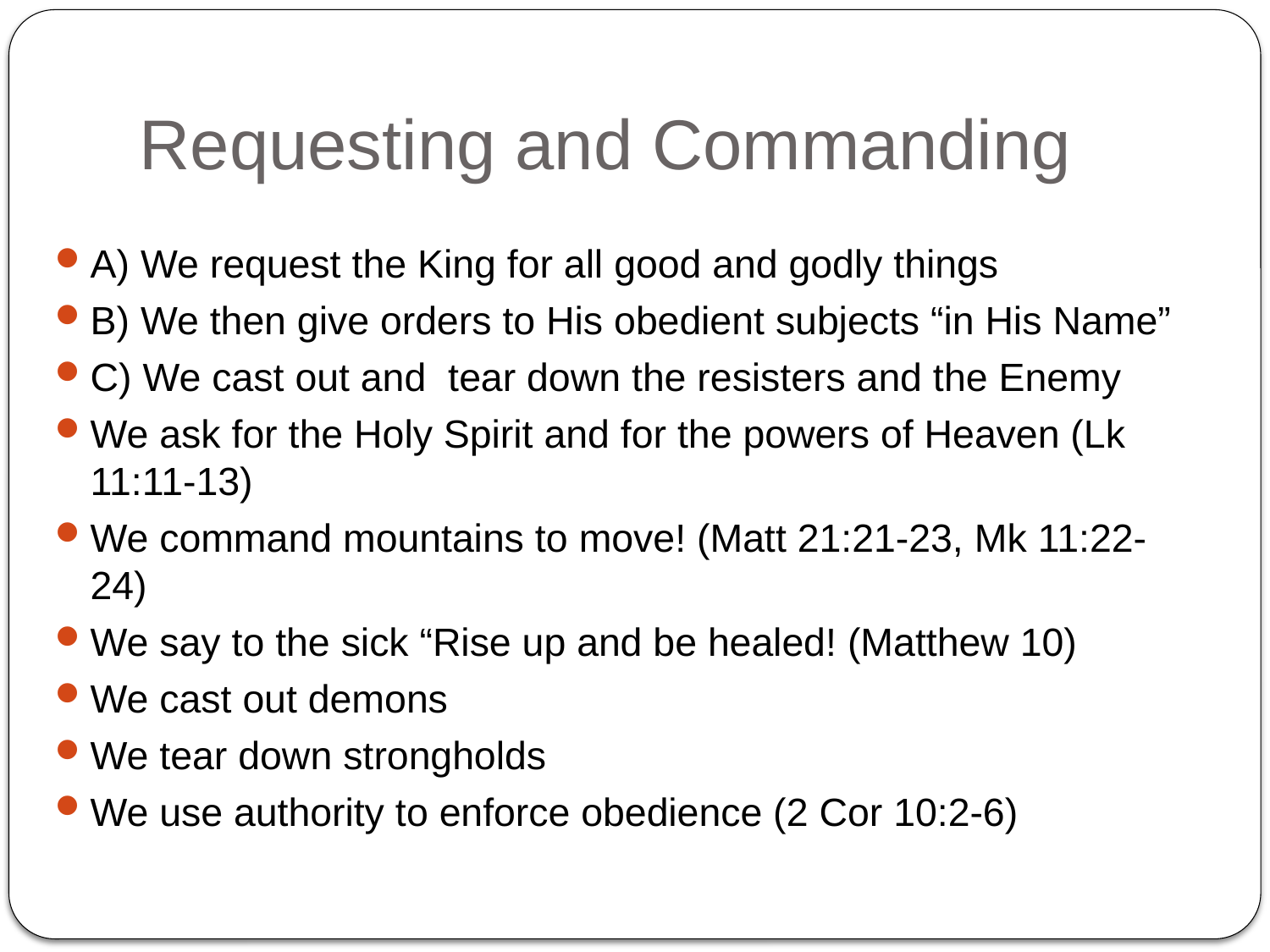

# Requesting and Commanding
A) We request the King for all good and godly things
B) We then give orders to His obedient subjects “in His Name”
C) We cast out and  tear down the resisters and the Enemy
We ask for the Holy Spirit and for the powers of Heaven (Lk 11:11-13)
We command mountains to move! (Matt 21:21-23, Mk 11:22-24)
We say to the sick “Rise up and be healed! (Matthew 10)
We cast out demons
We tear down strongholds
We use authority to enforce obedience (2 Cor 10:2-6)